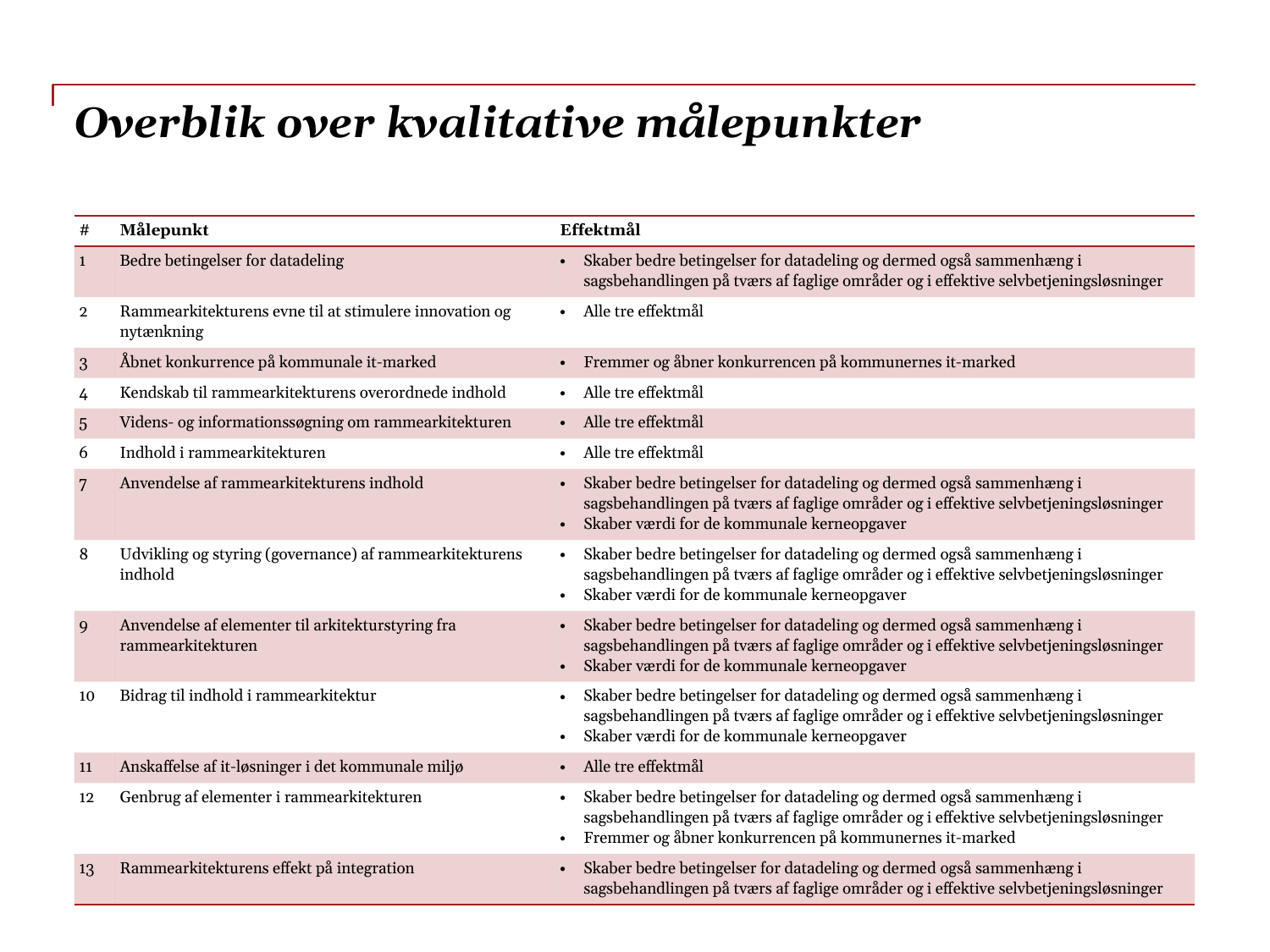

# Overblik over kvalitative målepunkter
| # | Målepunkt | Effektmål |
| --- | --- | --- |
| 1 | Bedre betingelser for datadeling | Skaber bedre betingelser for datadeling og dermed også sammenhæng i sagsbehandlingen på tværs af faglige områder og i effektive selvbetjeningsløsninger |
| 2 | Rammearkitekturens evne til at stimulere innovation og nytænkning | Alle tre effektmål |
| 3 | Åbnet konkurrence på kommunale it-marked | Fremmer og åbner konkurrencen på kommunernes it-marked |
| 4 | Kendskab til rammearkitekturens overordnede indhold | Alle tre effektmål |
| 5 | Videns- og informationssøgning om rammearkitekturen | Alle tre effektmål |
| 6 | Indhold i rammearkitekturen | Alle tre effektmål |
| 7 | Anvendelse af rammearkitekturens indhold | Skaber bedre betingelser for datadeling og dermed også sammenhæng i sagsbehandlingen på tværs af faglige områder og i effektive selvbetjeningsløsninger Skaber værdi for de kommunale kerneopgaver |
| 8 | Udvikling og styring (governance) af rammearkitekturens indhold | Skaber bedre betingelser for datadeling og dermed også sammenhæng i sagsbehandlingen på tværs af faglige områder og i effektive selvbetjeningsløsninger Skaber værdi for de kommunale kerneopgaver |
| 9 | Anvendelse af elementer til arkitekturstyring fra rammearkitekturen | Skaber bedre betingelser for datadeling og dermed også sammenhæng i sagsbehandlingen på tværs af faglige områder og i effektive selvbetjeningsløsninger Skaber værdi for de kommunale kerneopgaver |
| 10 | Bidrag til indhold i rammearkitektur | Skaber bedre betingelser for datadeling og dermed også sammenhæng i sagsbehandlingen på tværs af faglige områder og i effektive selvbetjeningsløsninger Skaber værdi for de kommunale kerneopgaver |
| 11 | Anskaffelse af it-løsninger i det kommunale miljø | Alle tre effektmål |
| 12 | Genbrug af elementer i rammearkitekturen | Skaber bedre betingelser for datadeling og dermed også sammenhæng i sagsbehandlingen på tværs af faglige områder og i effektive selvbetjeningsløsninger Fremmer og åbner konkurrencen på kommunernes it-marked |
| 13 | Rammearkitekturens effekt på integration | Skaber bedre betingelser for datadeling og dermed også sammenhæng i sagsbehandlingen på tværs af faglige områder og i effektive selvbetjeningsløsninger |